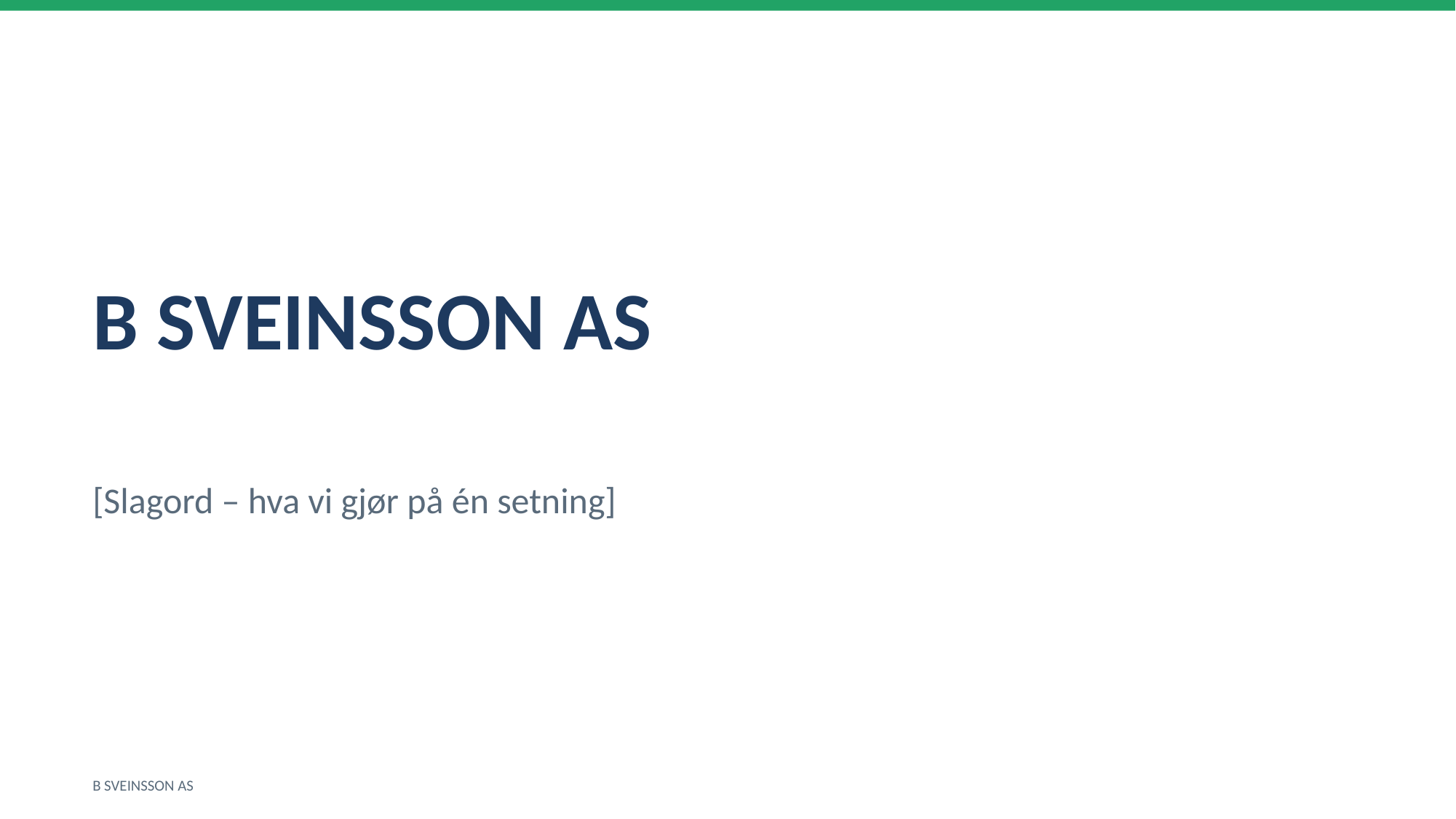

B SVEINSSON AS
[Slagord – hva vi gjør på én setning]
B SVEINSSON AS